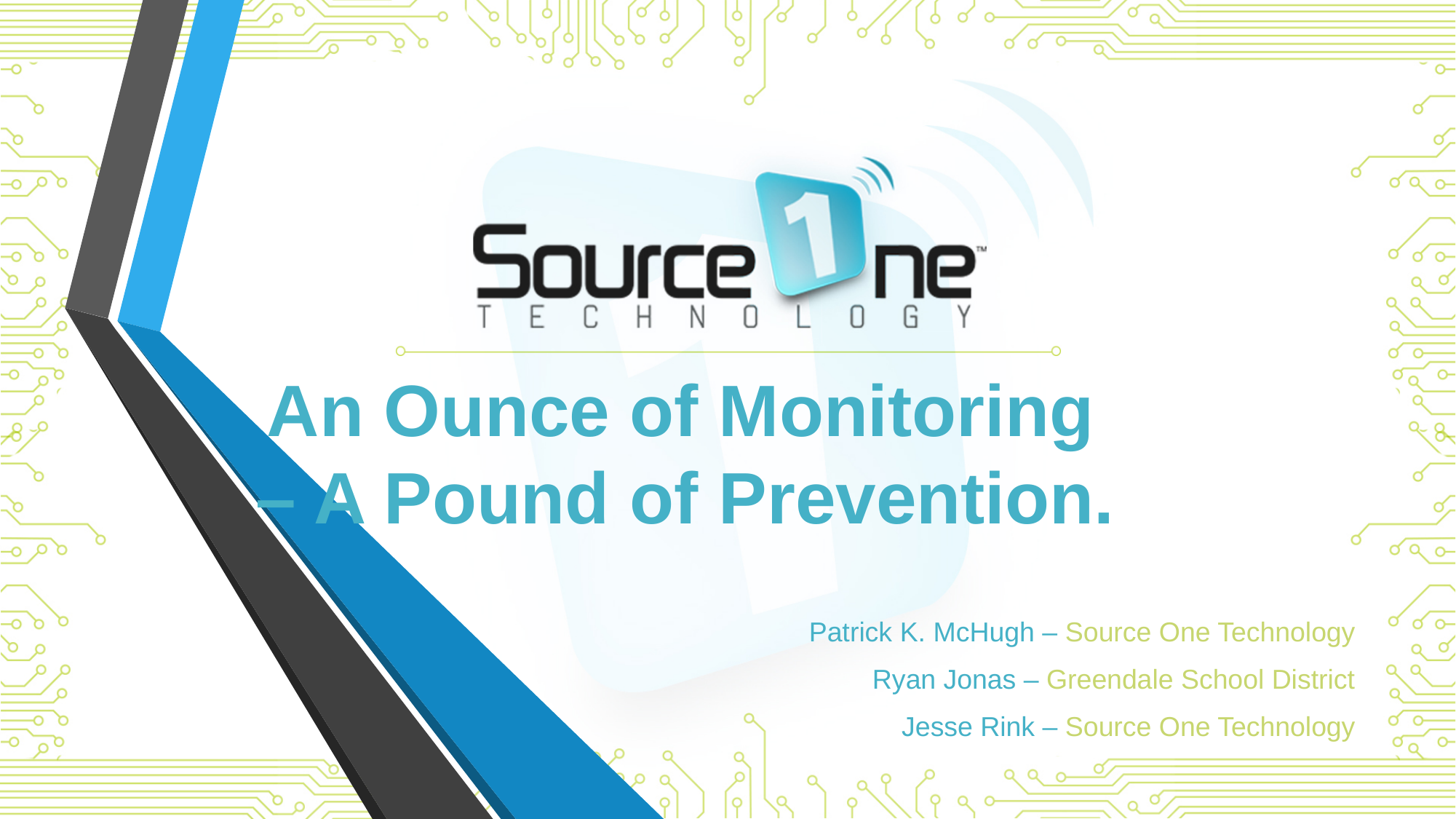

# An Ounce of Monitoring – A Pound of Prevention.
Patrick K. McHugh – Source One Technology
Ryan Jonas – Greendale School District
Jesse Rink – Source One Technology